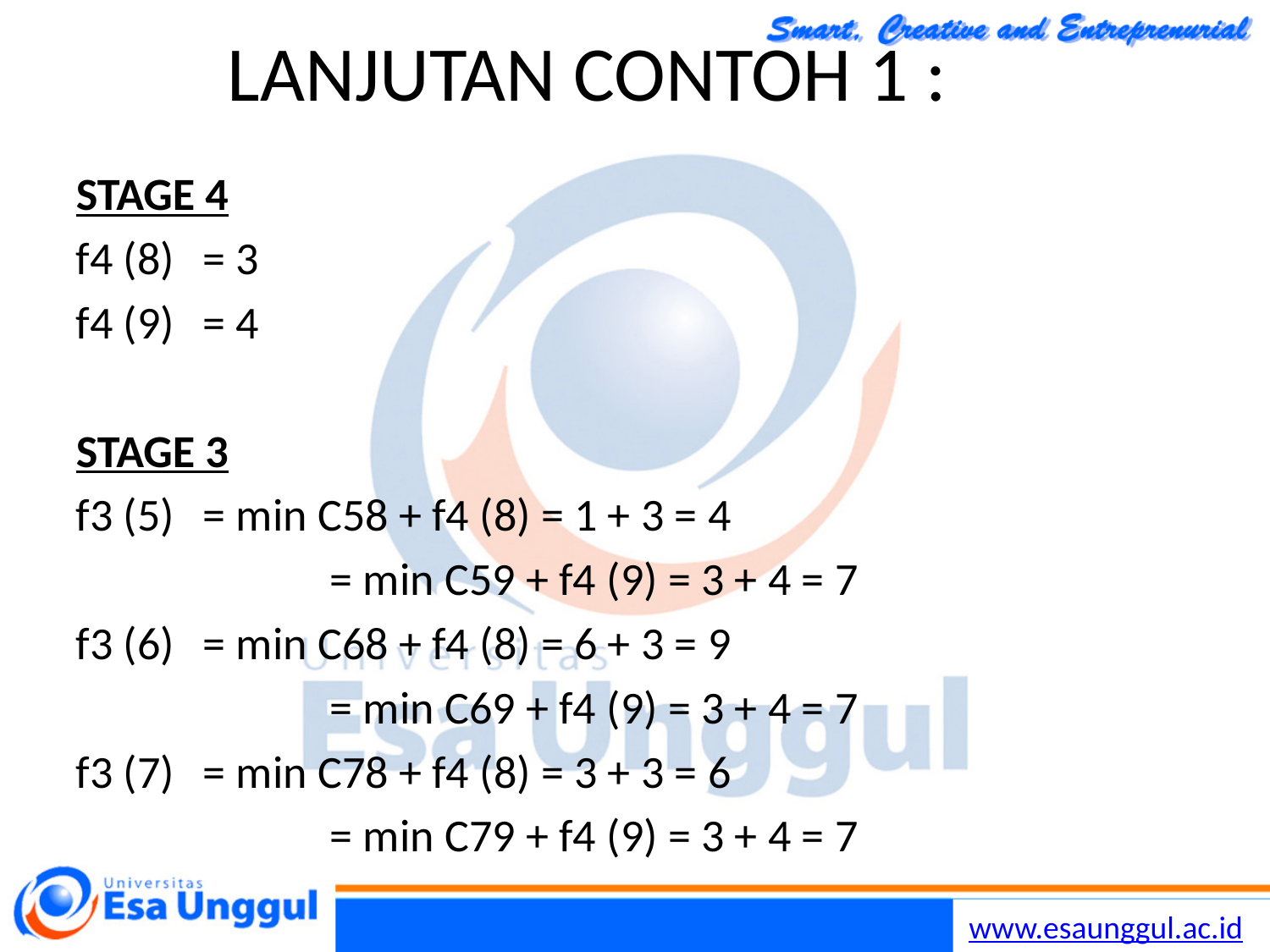

# LANJUTAN CONTOH 1 :
STAGE 4
f4 (8) 	= 3
f4 (9) 	= 4

STAGE 3
f3 (5)	= min C58 + f4 (8) = 1 + 3 = 4
		= min C59 + f4 (9) = 3 + 4 = 7
f3 (6) 	= min C68 + f4 (8) = 6 + 3 = 9
		= min C69 + f4 (9) = 3 + 4 = 7
f3 (7) 	= min C78 + f4 (8) = 3 + 3 = 6
  		= min C79 + f4 (9) = 3 + 4 = 7